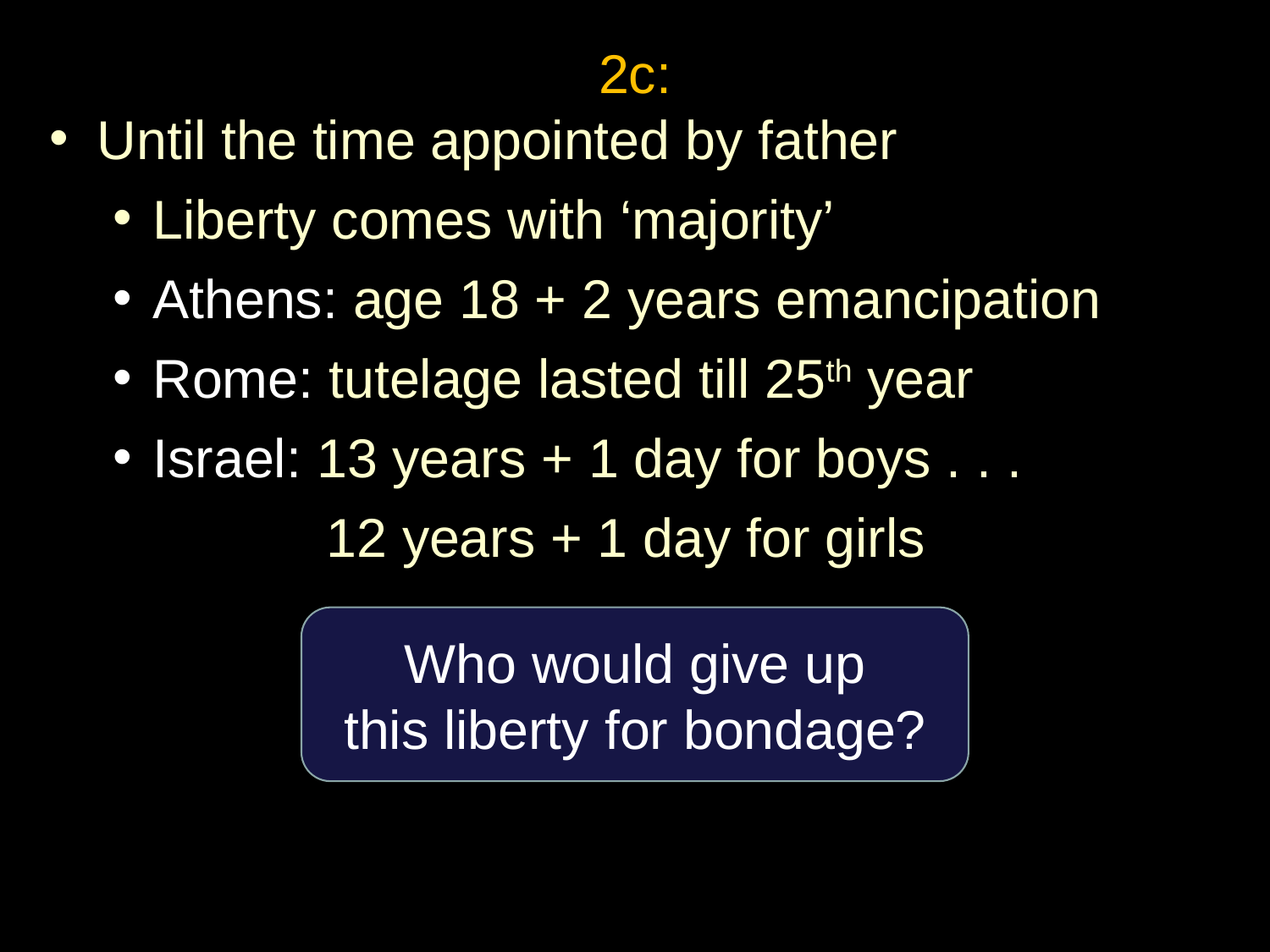

2c:
Until the time appointed by father
Liberty comes with ‘majority’
Athens: age 18 + 2 years emancipation
Rome: tutelage lasted till 25th year
Israel: 13 years + 1 day for boys . . .
  12 years + 1 day for girls
Who would give up
this liberty for bondage?